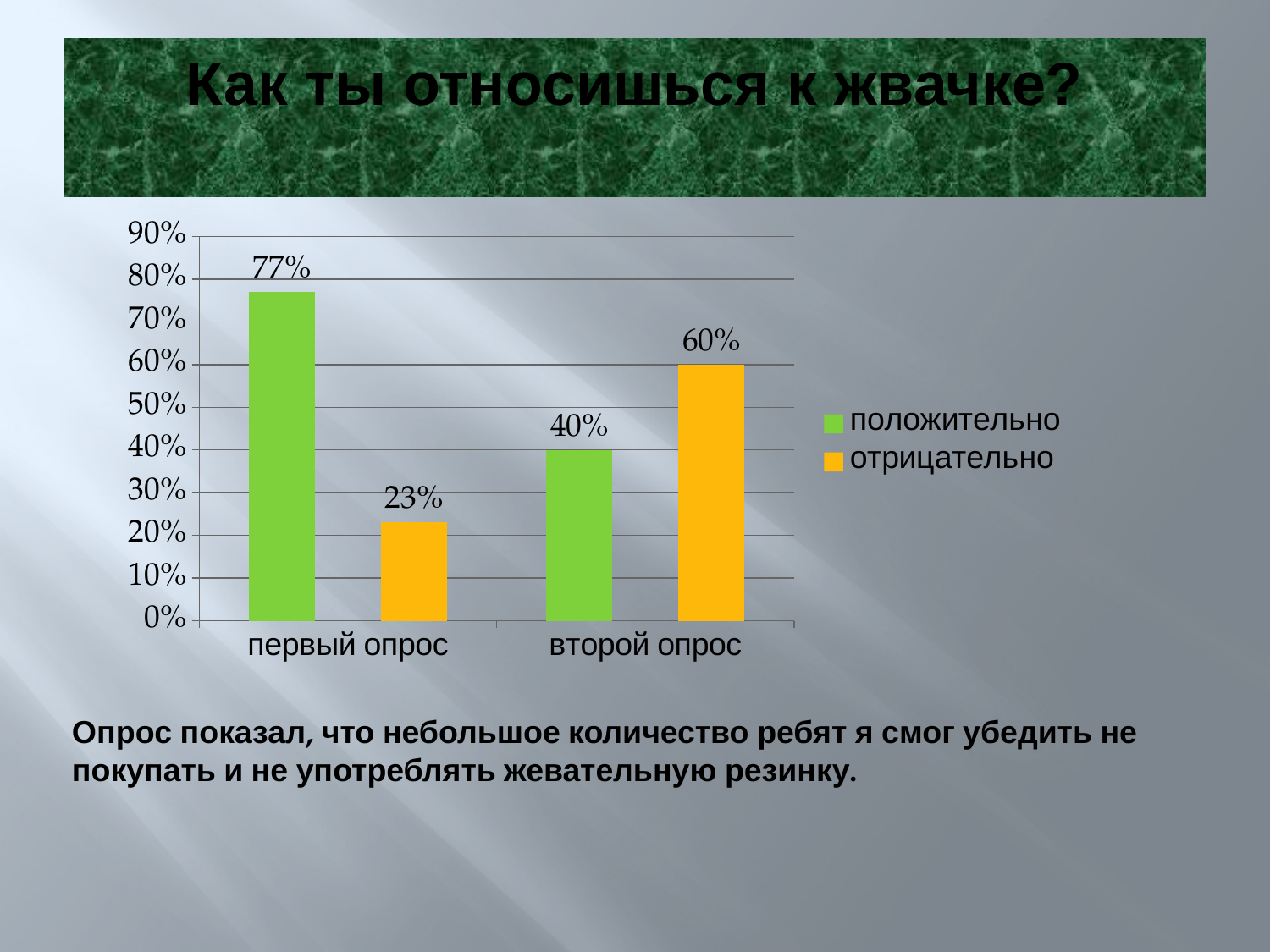

# Как ты относишься к жвачке?

### Chart

| Category | положительно | Столбец1 | отрицательно |
|---|---|---|---|
| первый опрос | 0.7700000000000023 | None | 0.23 |
| второй опрос | 0.4 | None | 0.6000000000000006 |
Опрос показал, что небольшое количество ребят я смог убедить не покупать и не употреблять жевательную резинку.